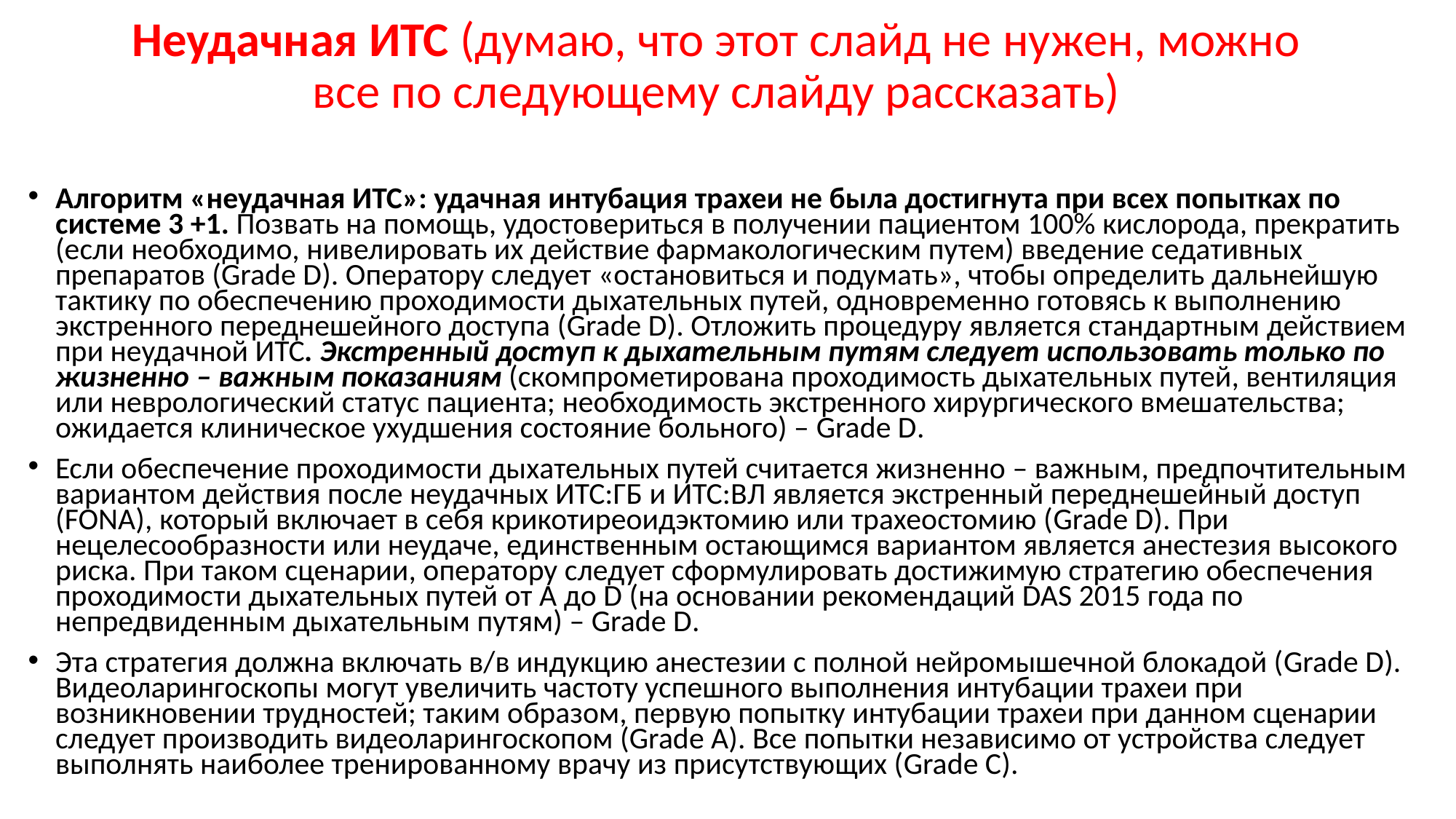

# Неудачная ИТС (думаю, что этот слайд не нужен, можно все по следующему слайду рассказать)
Алгоритм «неудачная ИТС»: удачная интубация трахеи не была достигнута при всех попытках по системе 3 +1. Позвать на помощь, удостовериться в получении пациентом 100% кислорода, прекратить (если необходимо, нивелировать их действие фармакологическим путем) введение седативных препаратов (Grade D). Оператору следует «остановиться и подумать», чтобы определить дальнейшую тактику по обеспечению проходимости дыхательных путей, одновременно готовясь к выполнению экстренного переднешейного доступа (Grade D). Отложить процедуру является стандартным действием при неудачной ИТС. Экстренный доступ к дыхательным путям следует использовать только по жизненно – важным показаниям (скомпрометирована проходимость дыхательных путей, вентиляция или неврологический статус пациента; необходимость экстренного хирургического вмешательства; ожидается клиническое ухудшения состояние больного) – Grade D.
Если обеспечение проходимости дыхательных путей считается жизненно – важным, предпочтительным вариантом действия после неудачных ИТС:ГБ и ИТС:ВЛ является экстренный переднешейный доступ (FONA), который включает в себя крикотиреоидэктомию или трахеостомию (Grade D). При нецелесообразности или неудаче, единственным остающимся вариантом является анестезия высокого риска. При таком сценарии, оператору следует сформулировать достижимую стратегию обеспечения проходимости дыхательных путей от А до D (на основании рекомендаций DAS 2015 года по непредвиденным дыхательным путям) – Grade D.
Эта стратегия должна включать в/в индукцию анестезии с полной нейромышечной блокадой (Grade D). Видеоларингоскопы могут увеличить частоту успешного выполнения интубации трахеи при возникновении трудностей; таким образом, первую попытку интубации трахеи при данном сценарии следует производить видеоларингоскопом (Grade A). Все попытки независимо от устройства следует выполнять наиболее тренированному врачу из присутствующих (Grade C).